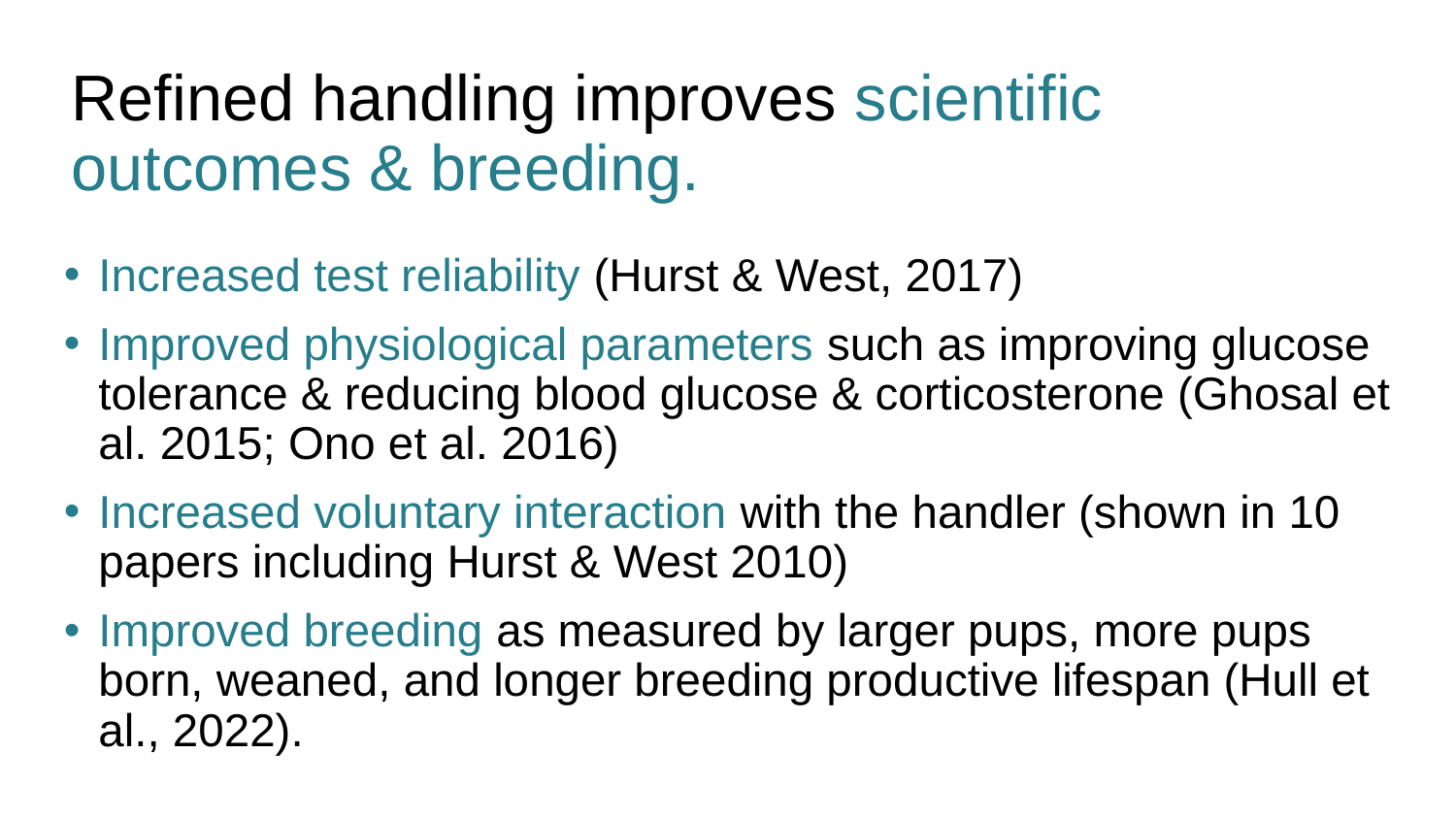

Refined handling improves scientific outcomes & breeding.
Increased test reliability (Hurst & West, 2017)
Improved physiological parameters such as improving glucose tolerance & reducing blood glucose & corticosterone (Ghosal et al. 2015; Ono et al. 2016)
Increased voluntary interaction with the handler (shown in 10 papers including Hurst & West 2010)
Improved breeding as measured by larger pups, more pups born, weaned, and longer breeding productive lifespan (Hull et al., 2022).